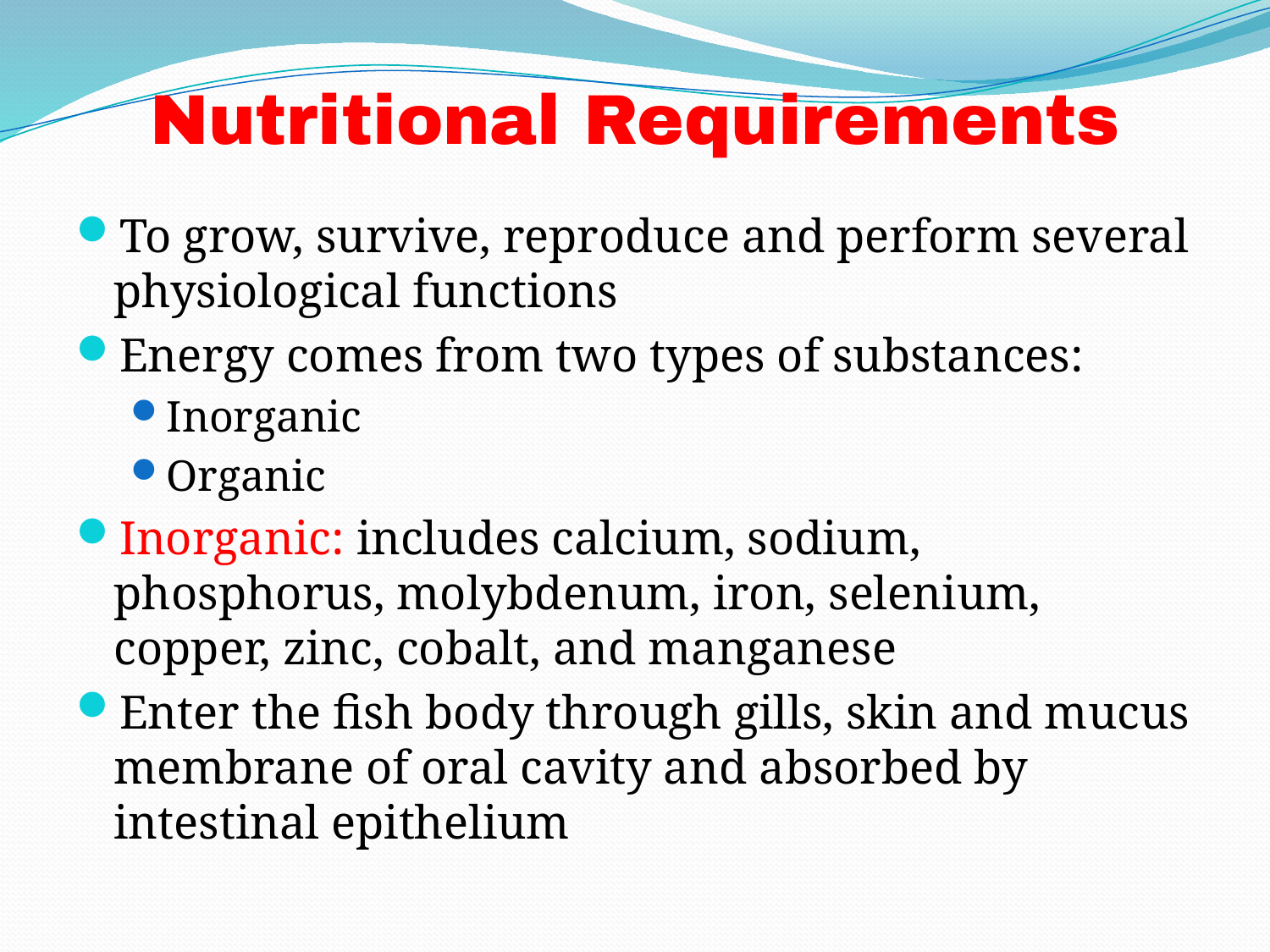

# Nutritional Requirements
To grow, survive, reproduce and perform several physiological functions
Energy comes from two types of substances:
Inorganic
Organic
Inorganic: includes calcium, sodium, phosphorus, molybdenum, iron, selenium, copper, zinc, cobalt, and manganese
Enter the fish body through gills, skin and mucus membrane of oral cavity and absorbed by intestinal epithelium